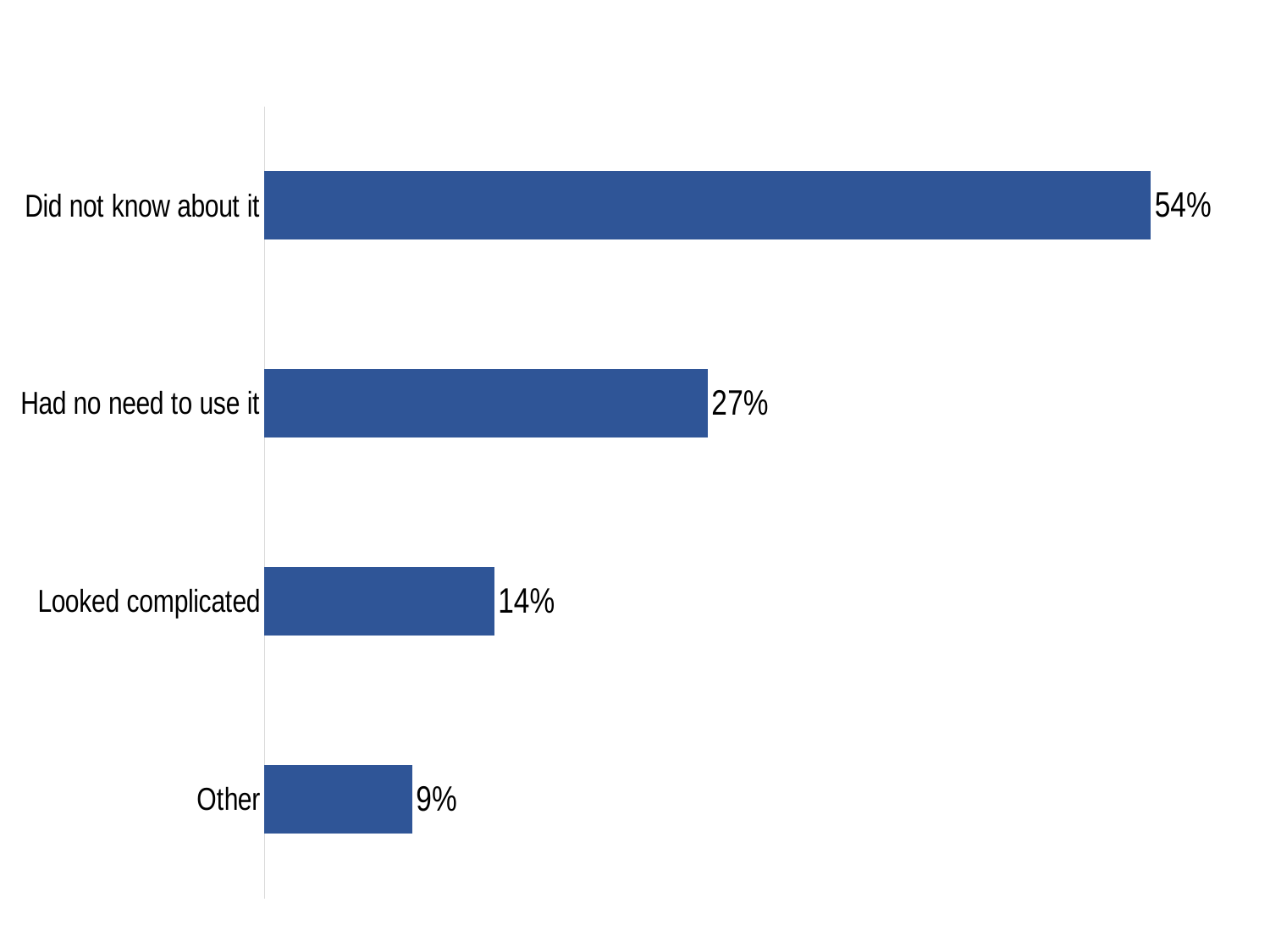

### Chart

| Category | Series 1 |
|---|---|
| Did not know about it | 0.54 |
| Had no need to use it | 0.27 |
| Looked complicated | 0.14 |
| Other | 0.09 |